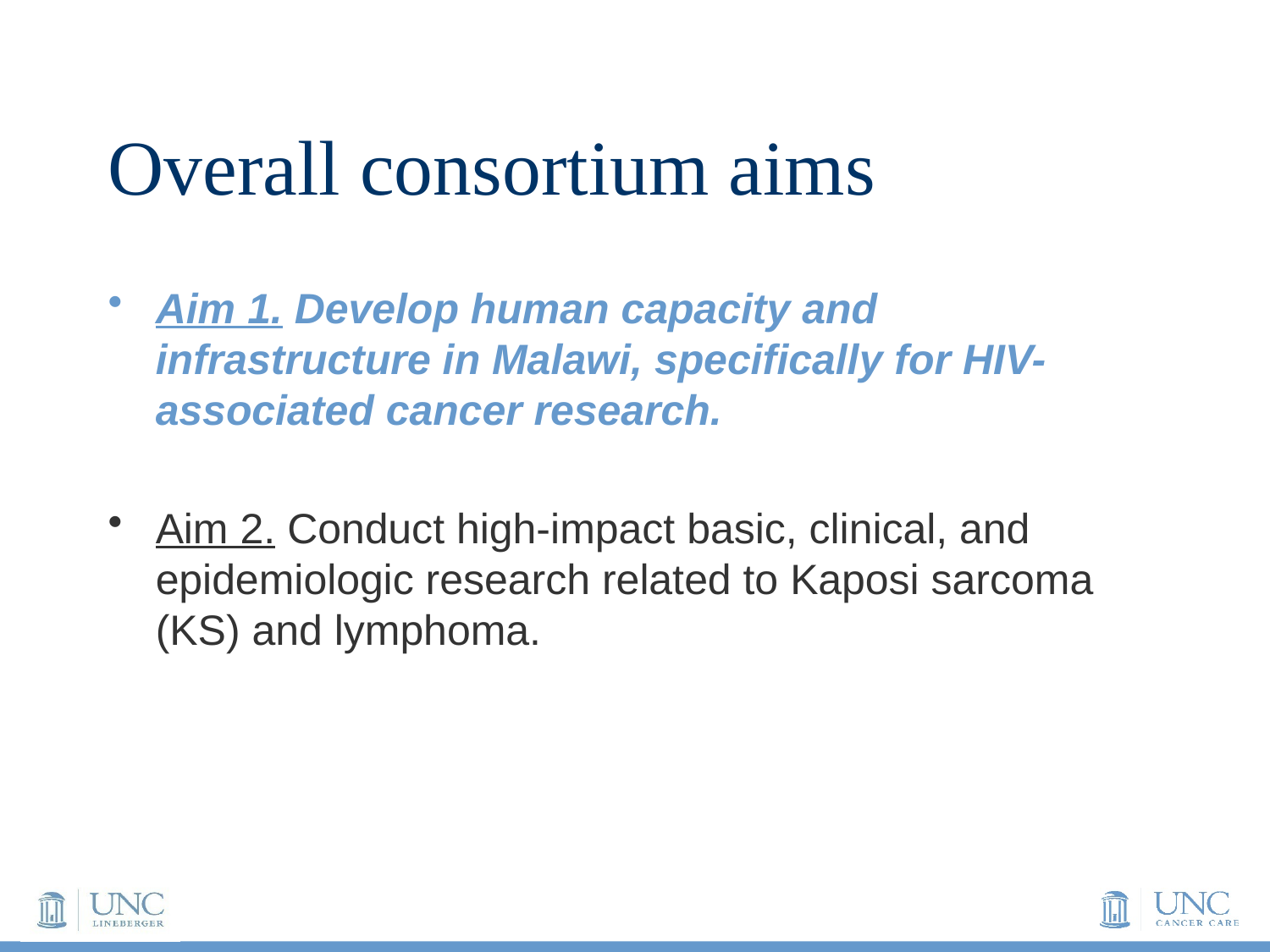

# Overall consortium aims
Aim 1. Develop human capacity and infrastructure in Malawi, specifically for HIV-associated cancer research.

Aim 2. Conduct high-impact basic, clinical, and epidemiologic research related to Kaposi sarcoma (KS) and lymphoma.